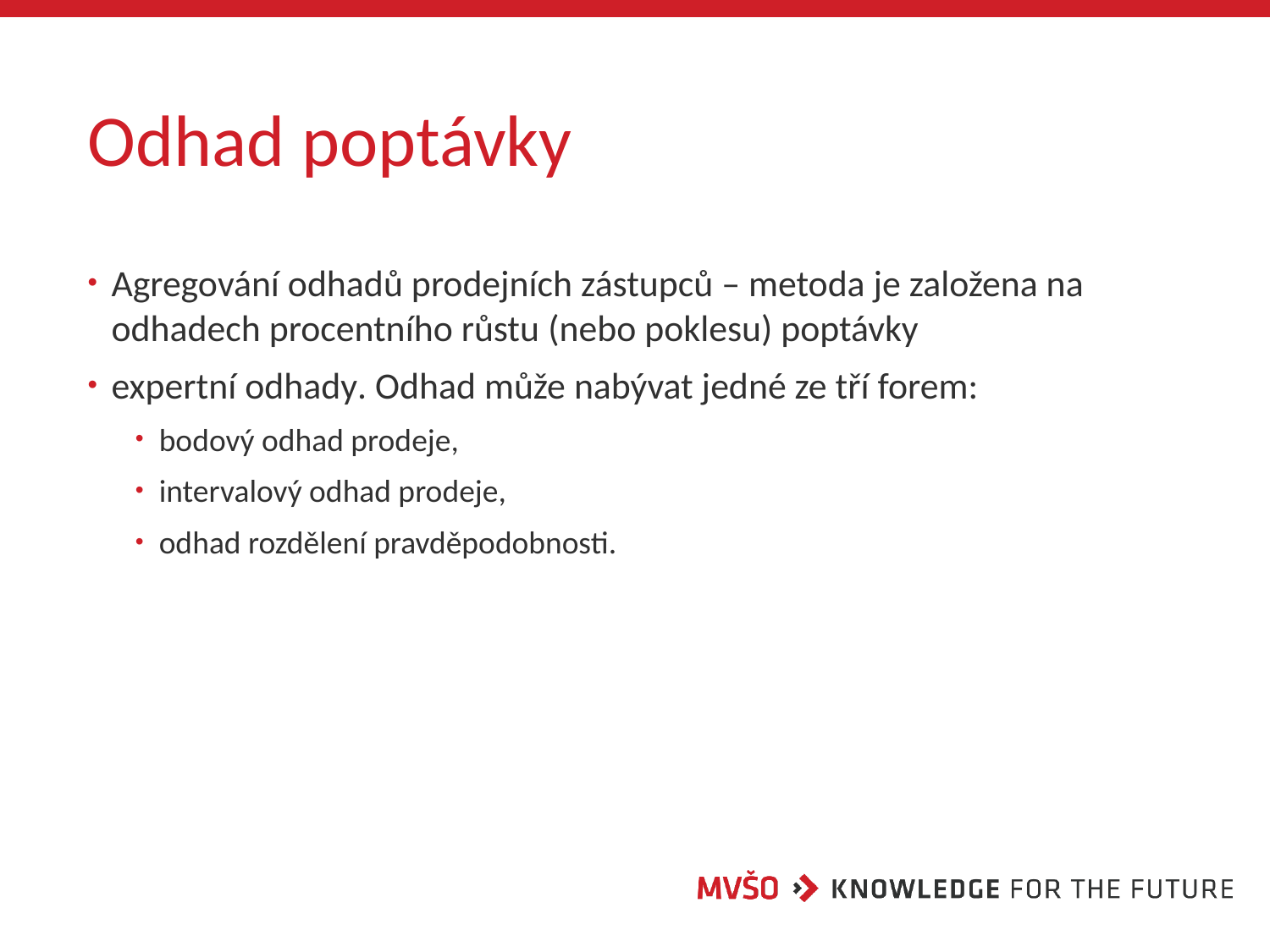

# Odhad poptávky
Agregování odhadů prodejních zástupců – metoda je založena na odhadech procentního růstu (nebo poklesu) poptávky
expertní odhady. Odhad může nabývat jedné ze tří forem:
bodový odhad prodeje,
intervalový odhad prodeje,
odhad rozdělení pravděpodobnosti.